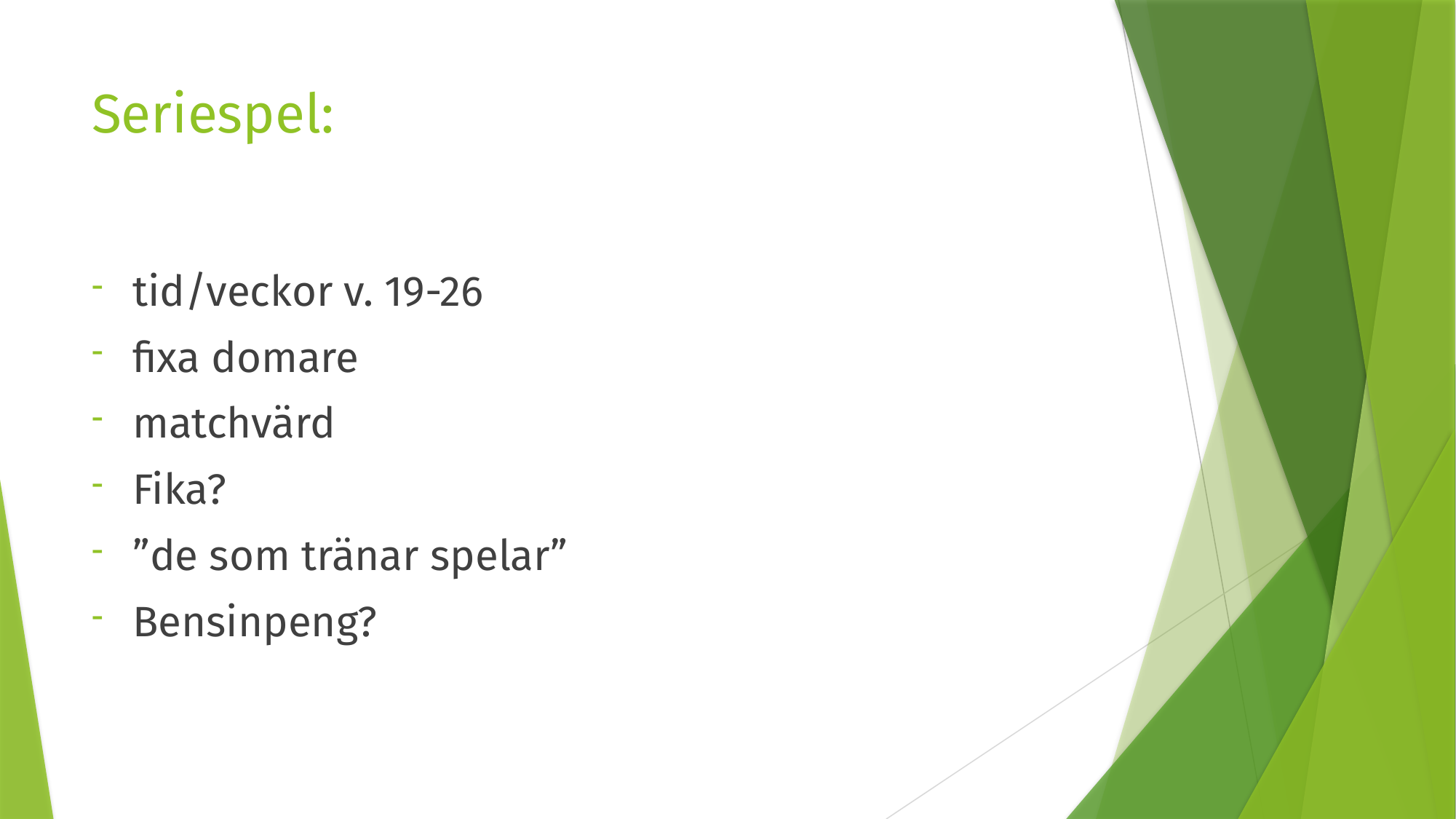

# Seriespel:
tid/veckor v. 19-26
fixa domare
matchvärd
Fika?
”de som tränar spelar”
Bensinpeng?